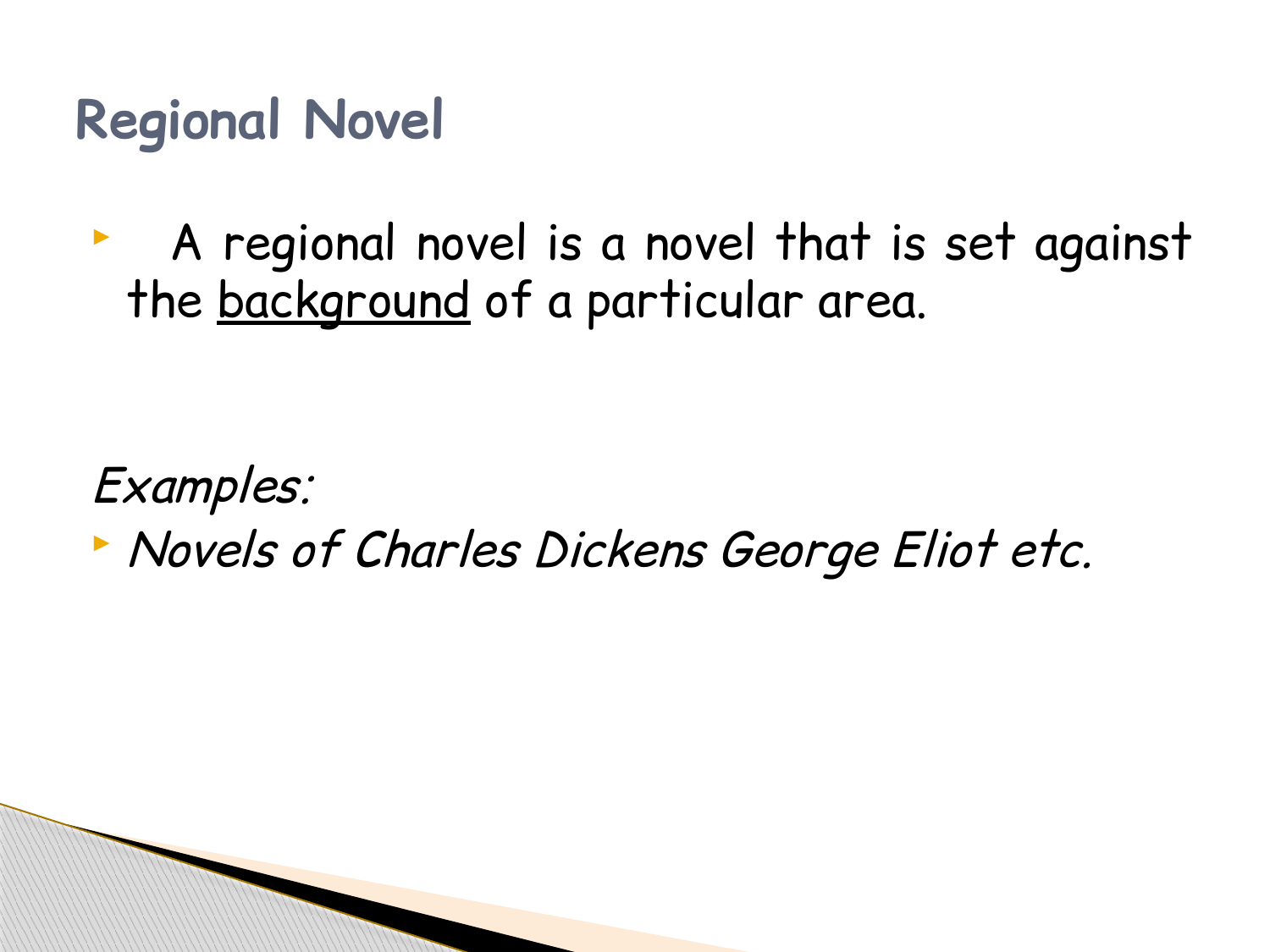

# Regional Novel
   A regional novel is a novel that is set against the background of a particular area.

Examples:
Novels of Charles Dickens George Eliot etc.